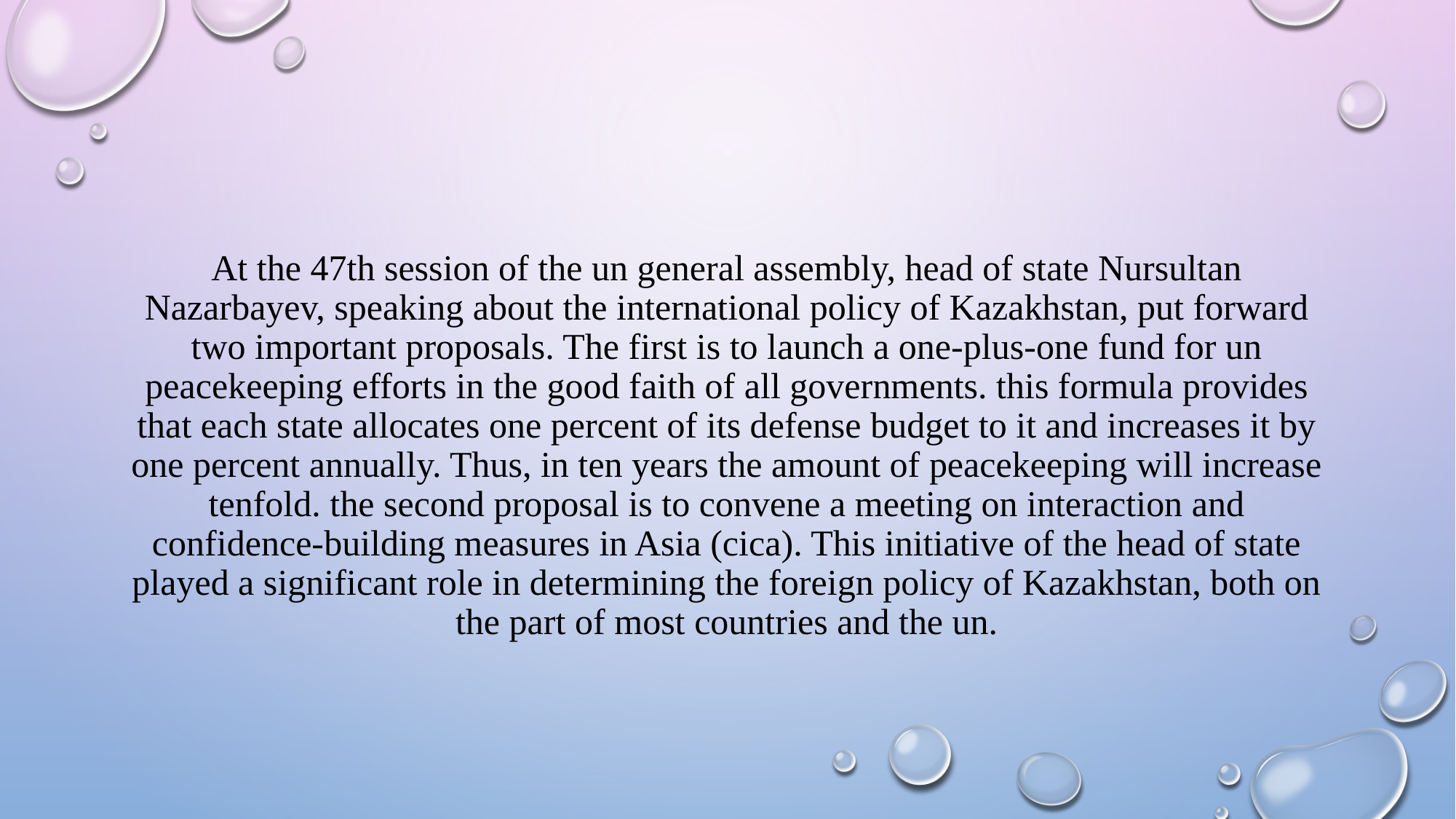

# At the 47th session of the un general assembly, head of state Nursultan Nazarbayev, speaking about the international policy of Kazakhstan, put forward two important proposals. The first is to launch a one-plus-one fund for un peacekeeping efforts in the good faith of all governments. this formula provides that each state allocates one percent of its defense budget to it and increases it by one percent annually. Thus, in ten years the amount of peacekeeping will increase tenfold. the second proposal is to convene a meeting on interaction and confidence-building measures in Asia (cica). This initiative of the head of state played a significant role in determining the foreign policy of Kazakhstan, both on the part of most countries and the un.